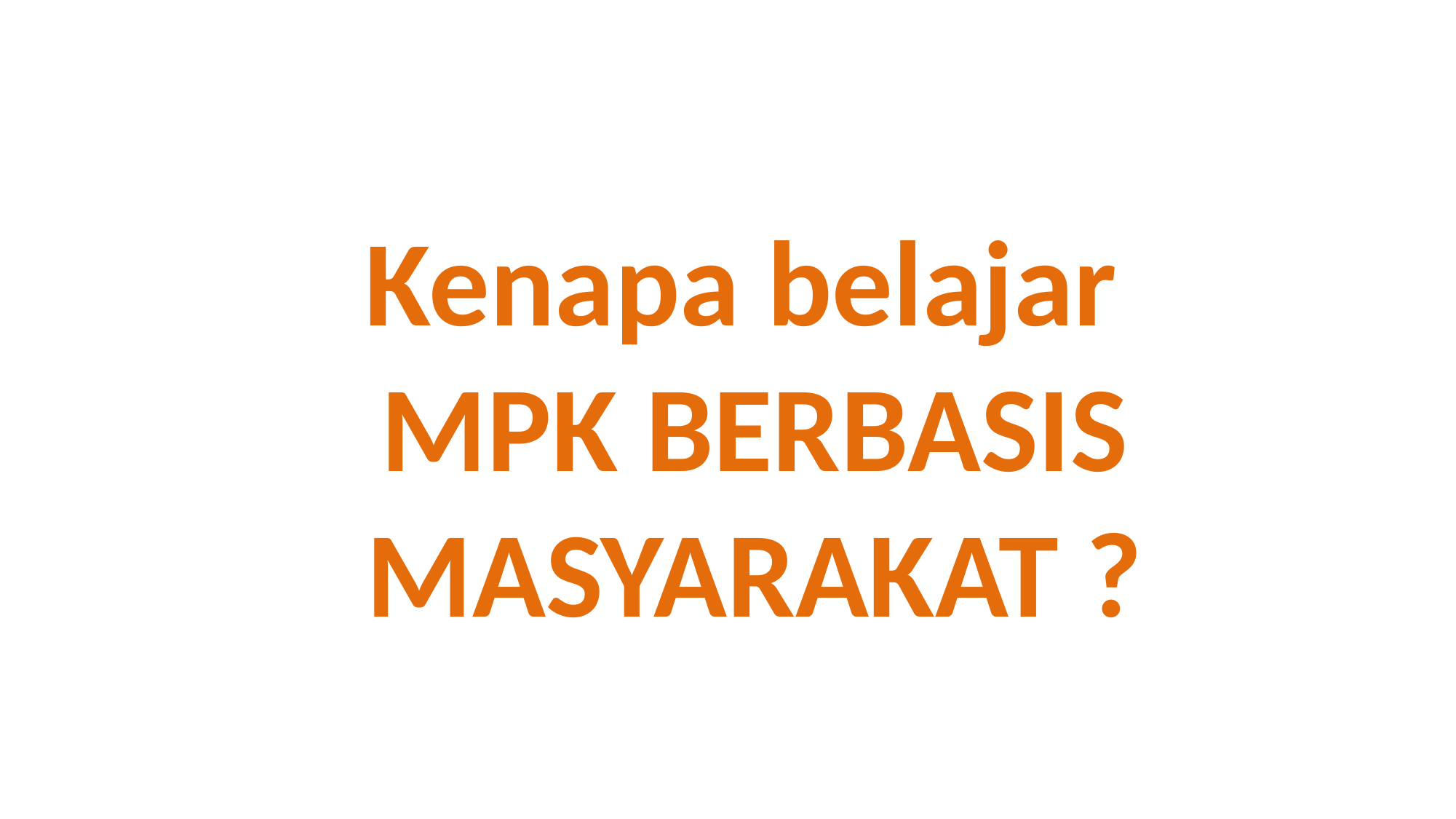

# Kenapa belajar MPK BERBASIS MASYARAKAT ?